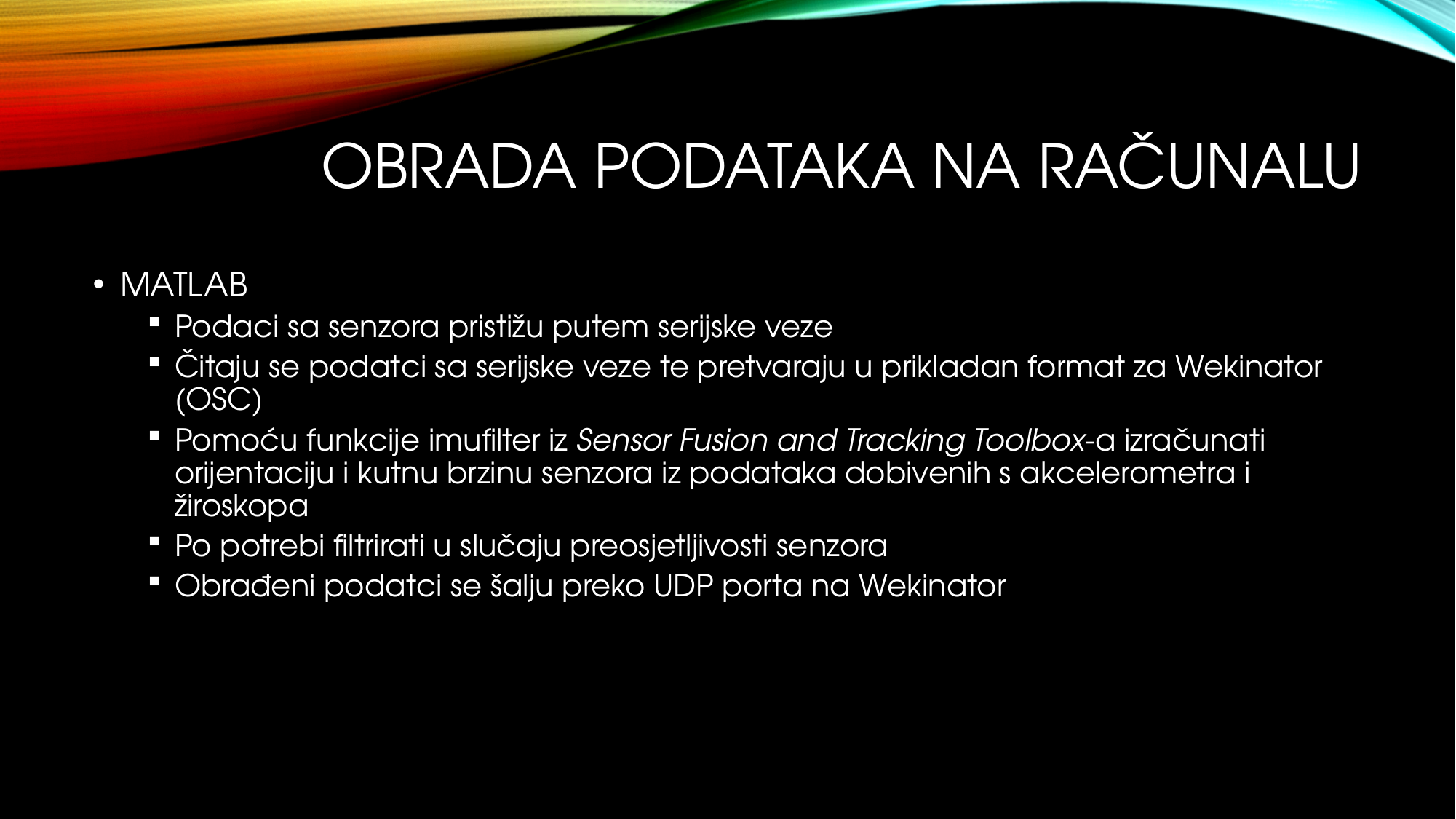

# Obrada podataka na računalu
MATLAB
Podaci sa senzora pristižu putem serijske veze
Čitaju se podatci sa serijske veze te pretvaraju u prikladan format za Wekinator (OSC)
Pomoću funkcije imufilter iz Sensor Fusion and Tracking Toolbox-a izračunati orijentaciju i kutnu brzinu senzora iz podataka dobivenih s akcelerometra i žiroskopa
Po potrebi filtrirati u slučaju preosjetljivosti senzora
Obrađeni podatci se šalju preko UDP porta na Wekinator